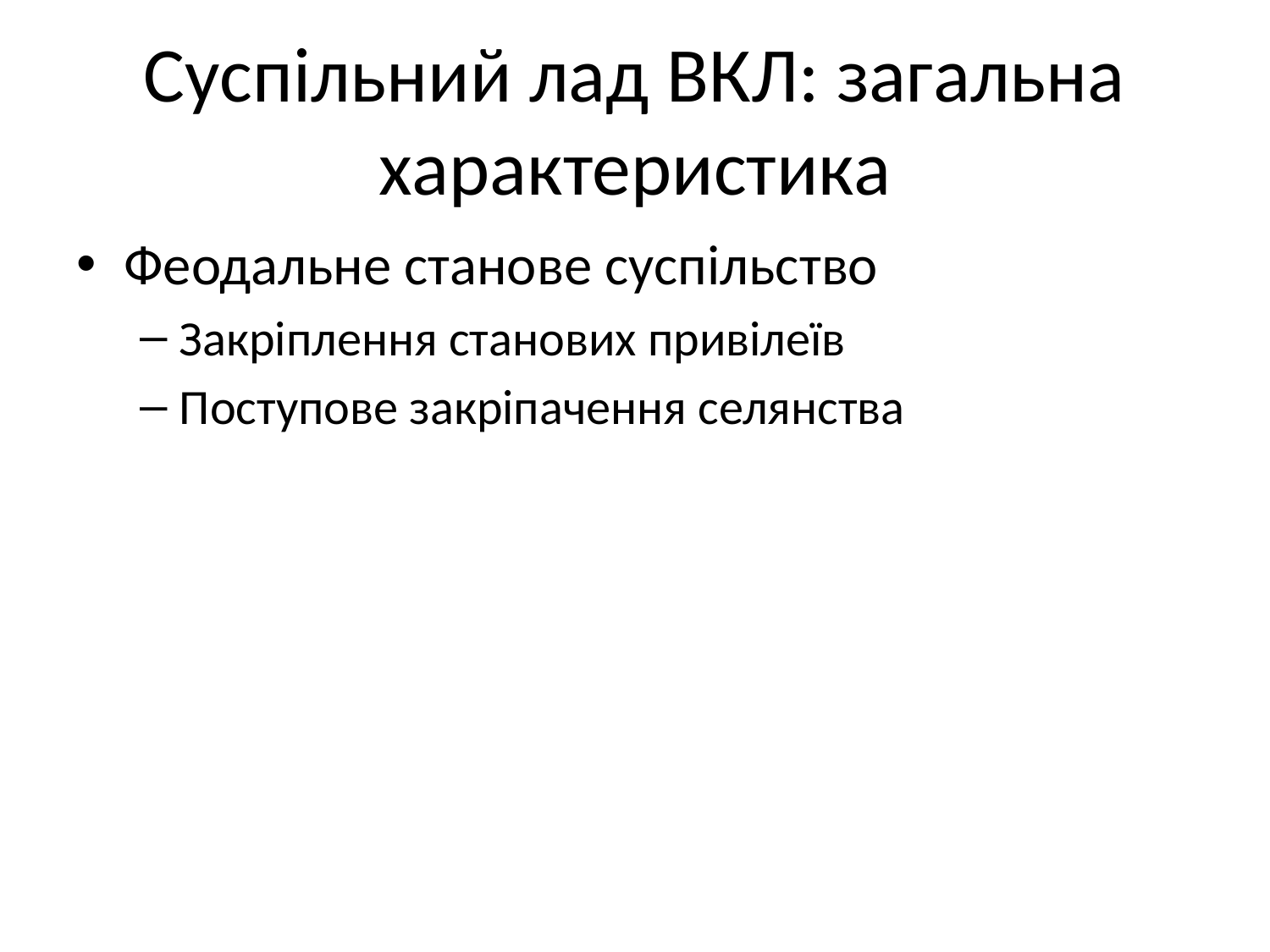

# Суспільний лад ВКЛ: загальна характеристика
Феодальне станове суспільство
Закріплення станових привілеїв
Поступове закріпачення селянства